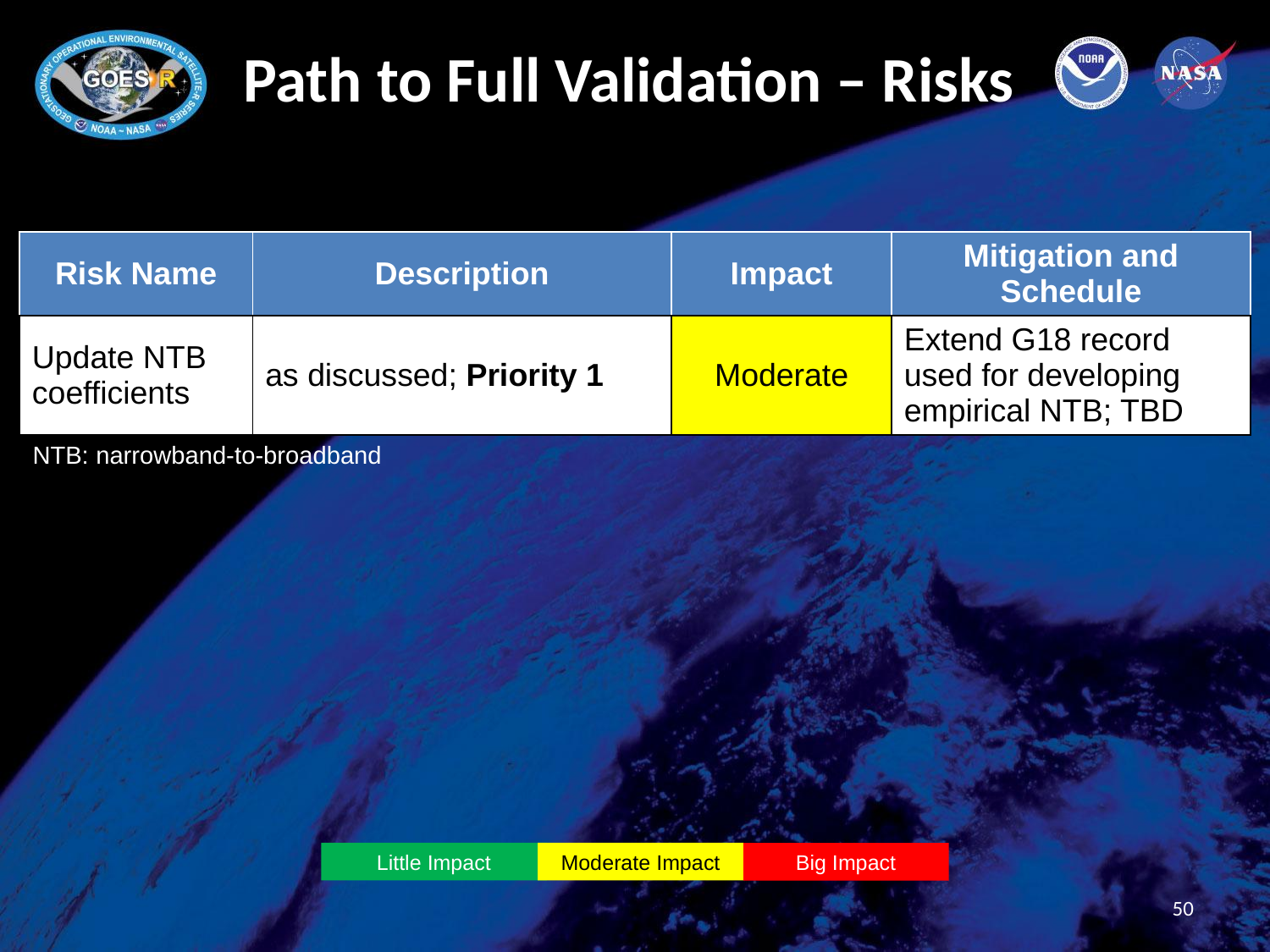

# Path to Full Validation – Risks
| Risk Name | Description | Impact | Mitigation and Schedule |
| --- | --- | --- | --- |
| Update NTB coefficients | as discussed; Priority 1 | Moderate | Extend G18 record used for developing empirical NTB; TBD |
NTB: narrowband-to-broadband
Little Impact
Moderate Impact
Big Impact
50